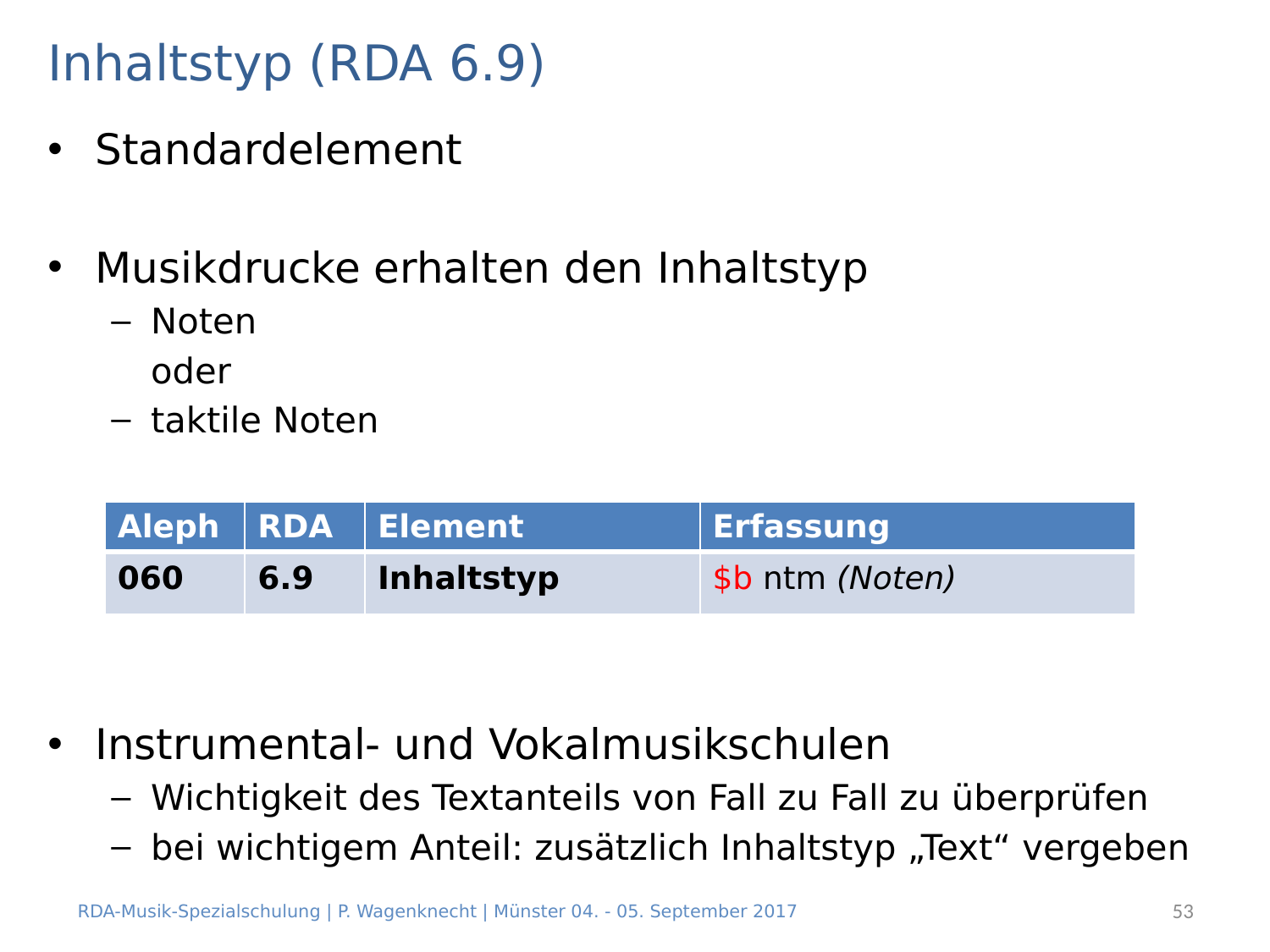

# Inhaltstyp (RDA 6.9)
Standardelement

Musikdrucke erhalten den Inhaltstyp
Noten
	oder
taktile Noten

Instrumental- und Vokalmusikschulen
Wichtigkeit des Textanteils von Fall zu Fall zu überprüfen
bei wichtigem Anteil: zusätzlich Inhaltstyp „Text“ vergeben
| Aleph | RDA | Element | Erfassung |
| --- | --- | --- | --- |
| 060 | 6.9 | Inhaltstyp | $b ntm (Noten) |
RDA-Musik-Spezialschulung | P. Wagenknecht | Münster 04. - 05. September 2017
53